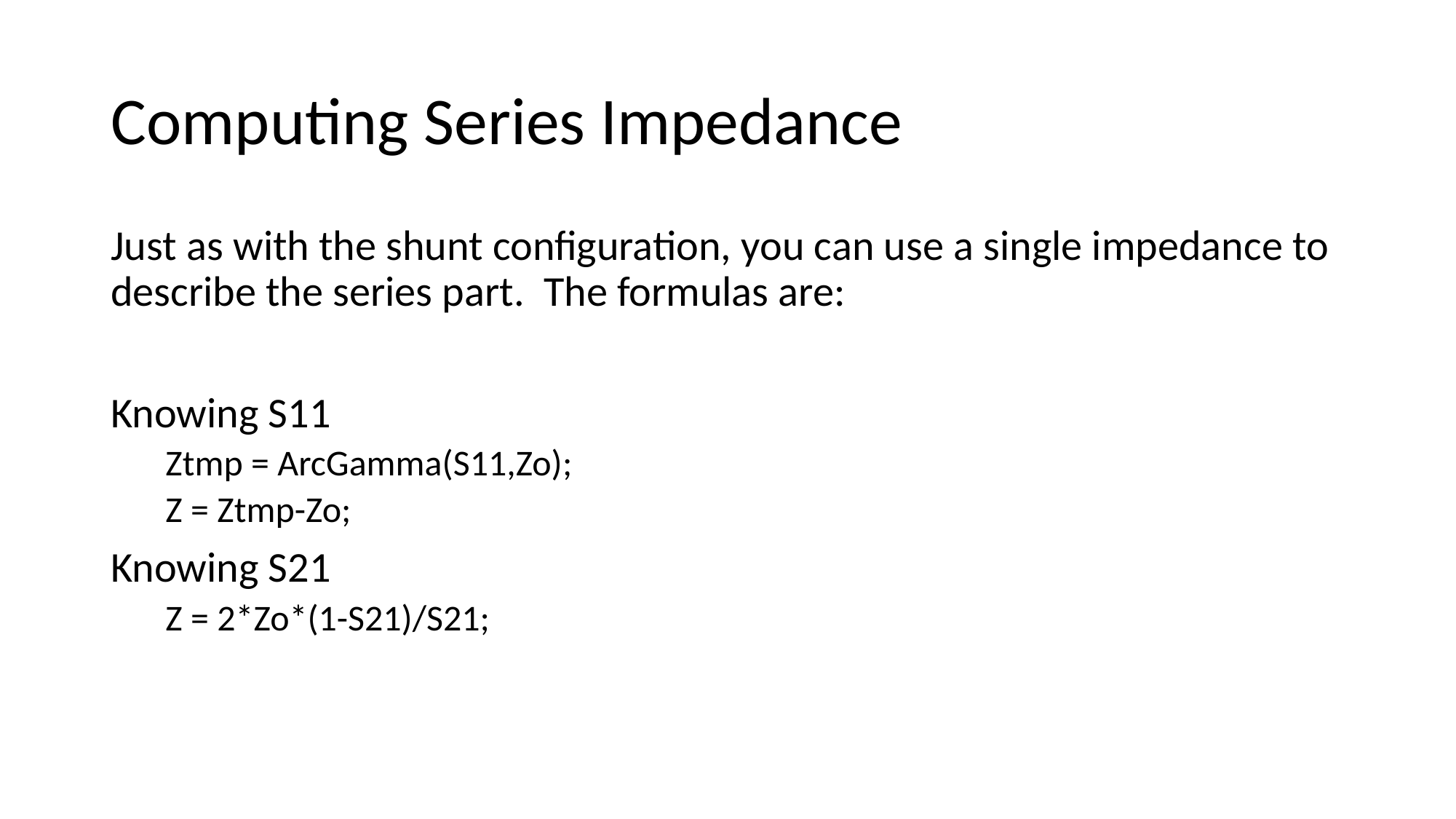

# Computing Series Impedance
Just as with the shunt configuration, you can use a single impedance to describe the series part.  The formulas are:

Knowing S11
Ztmp = ArcGamma(S11,Zo);
Z = Ztmp-Zo;
Knowing S21
Z = 2*Zo*(1-S21)/S21;